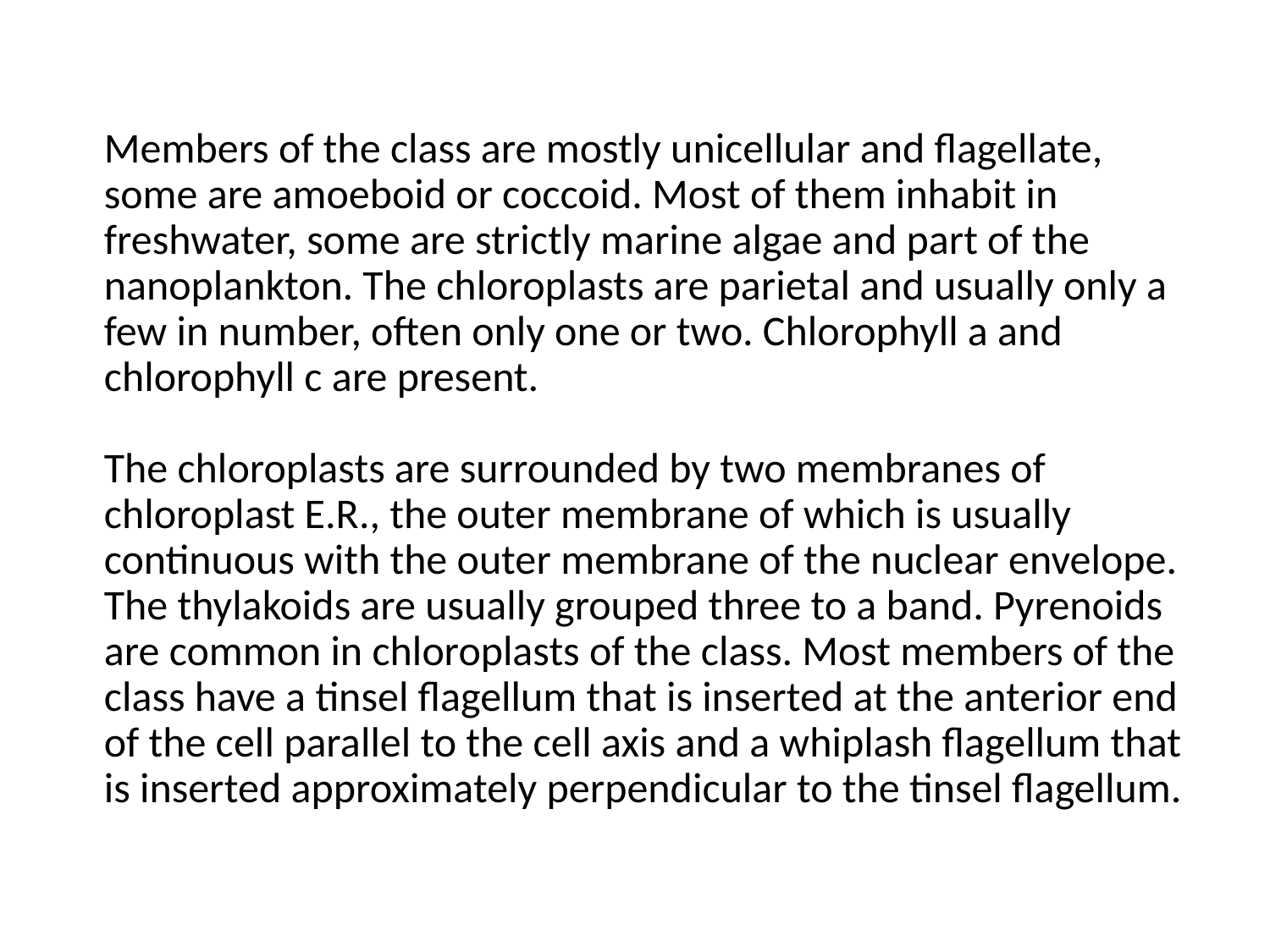

# Members of the class are mostly unicellular and flagellate, some are amoeboid or coccoid. Most of them inhabit in freshwater, some are strictly marine algae and part of the nanoplankton. The chloroplasts are parietal and usually only a few in number, often only one or two. Chlorophyll a and chlorophyll c are present. The chloroplasts are surrounded by two membranes of chloroplast E.R., the outer membrane of which is usually continuous with the outer membrane of the nuclear envelope. The thylakoids are usually grouped three to a band. Pyrenoids are common in chloroplasts of the class. Most members of the class have a tinsel flagellum that is inserted at the anterior end of the cell parallel to the cell axis and a whiplash flagellum that is inserted approximately perpendicular to the tinsel flagellum.